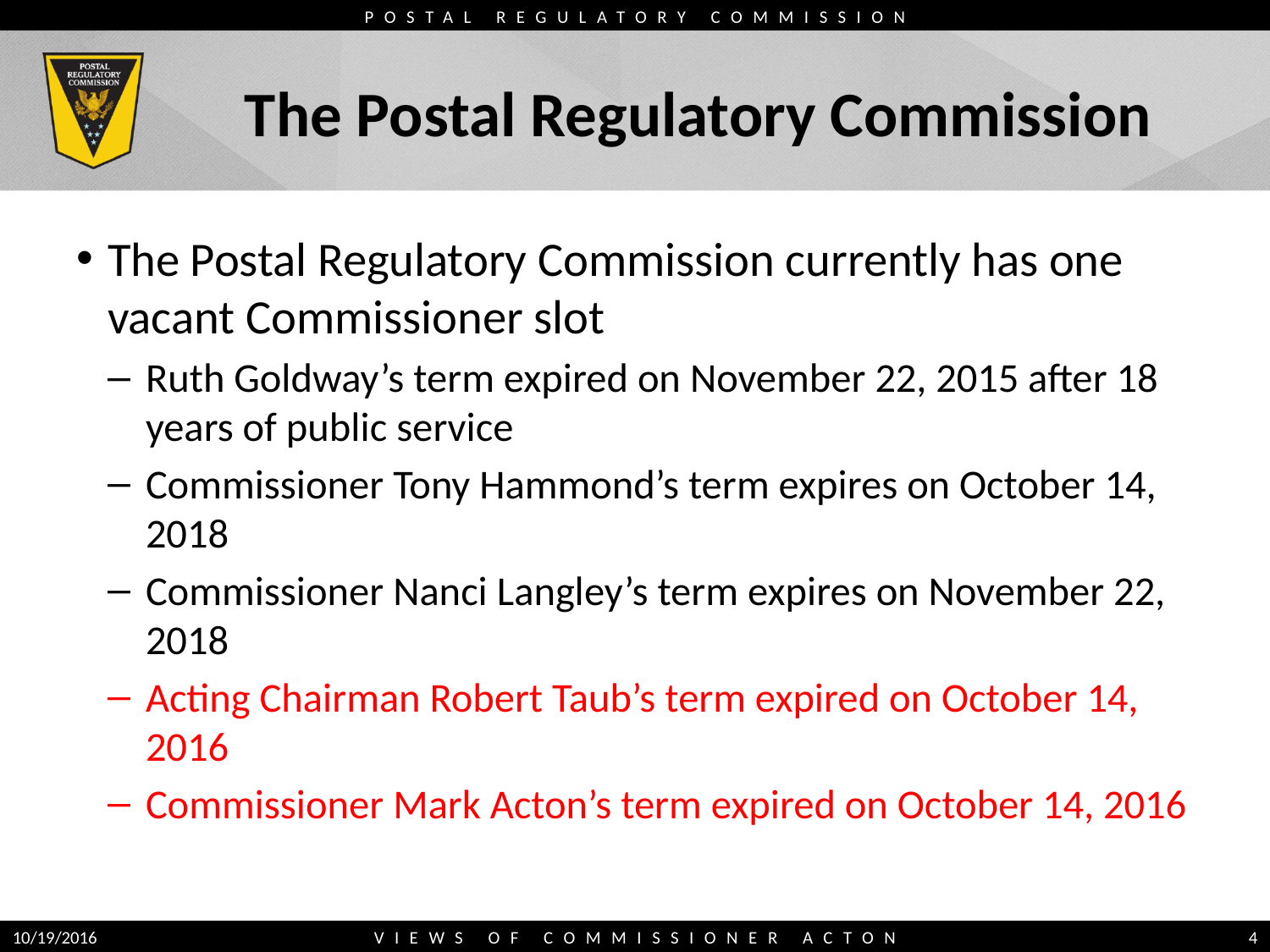

# The Postal Regulatory Commission
The Postal Regulatory Commission currently has one vacant Commissioner slot
Ruth Goldway’s term expired on November 22, 2015 after 18 years of public service
Commissioner Tony Hammond’s term expires on October 14, 2018
Commissioner Nanci Langley’s term expires on November 22, 2018
Acting Chairman Robert Taub’s term expired on October 14, 2016
Commissioner Mark Acton’s term expired on October 14, 2016

10/19/2016
VIEWS OF COMMISSIONER ACTON
4